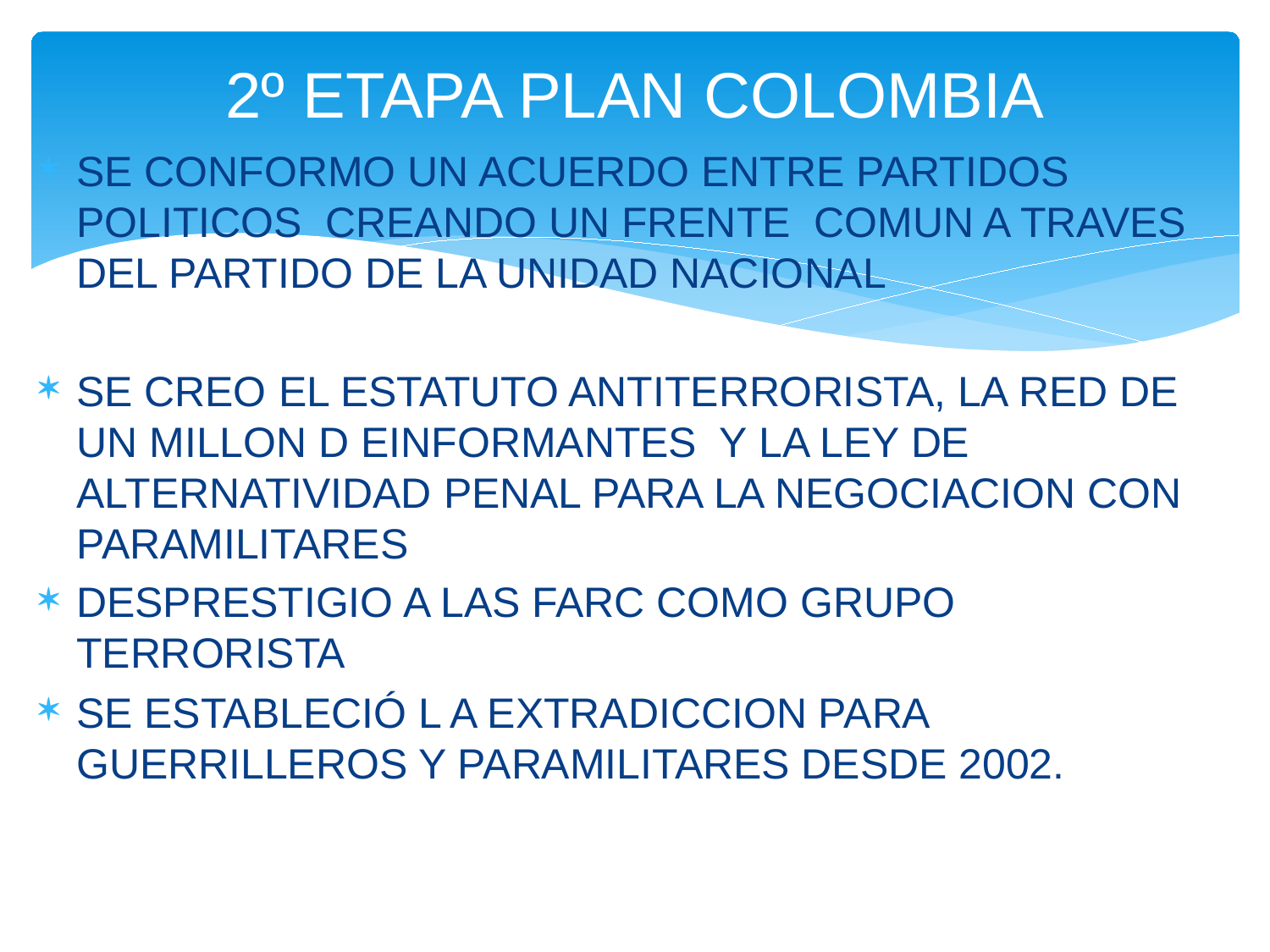

# 2º ETAPA PLAN COLOMBIA
SE CONFORMO UN ACUERDO ENTRE PARTIDOS POLITICOS  CREANDO UN FRENTE  COMUN A TRAVES DEL PARTIDO DE LA UNIDAD NACIONAL

SE CREO EL ESTATUTO ANTITERRORISTA, LA RED DE UN MILLON D EINFORMANTES  Y LA LEY DE ALTERNATIVIDAD PENAL PARA LA NEGOCIACION CON PARAMILITARES
DESPRESTIGIO A LAS FARC COMO GRUPO TERRORISTA
SE ESTABLECIÓ L A EXTRADICCION PARA GUERRILLEROS Y PARAMILITARES DESDE 2002.